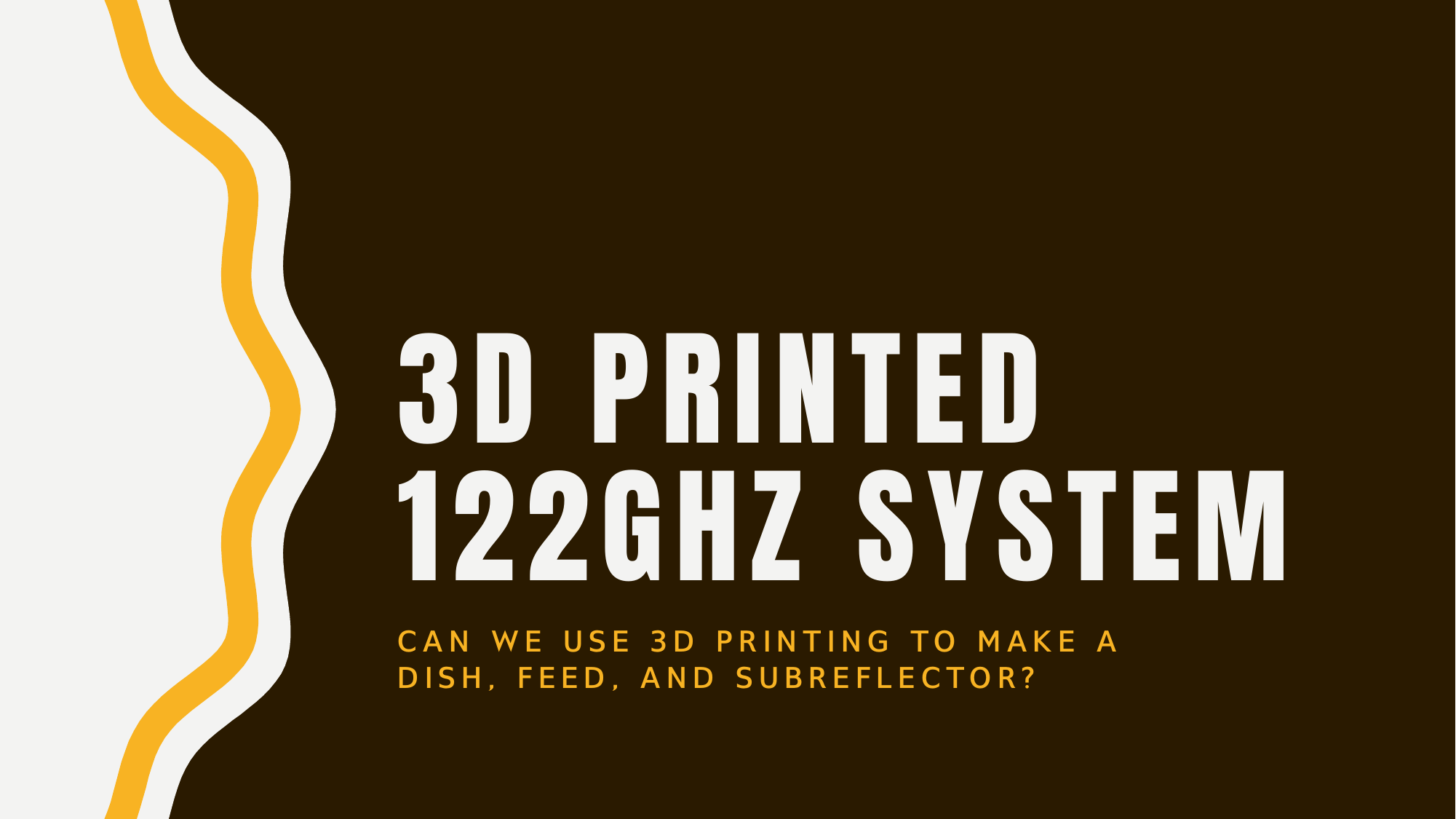

# 3d printed 122GHz system
Can we use 3d printing to make a dish, feed, and subreflector?